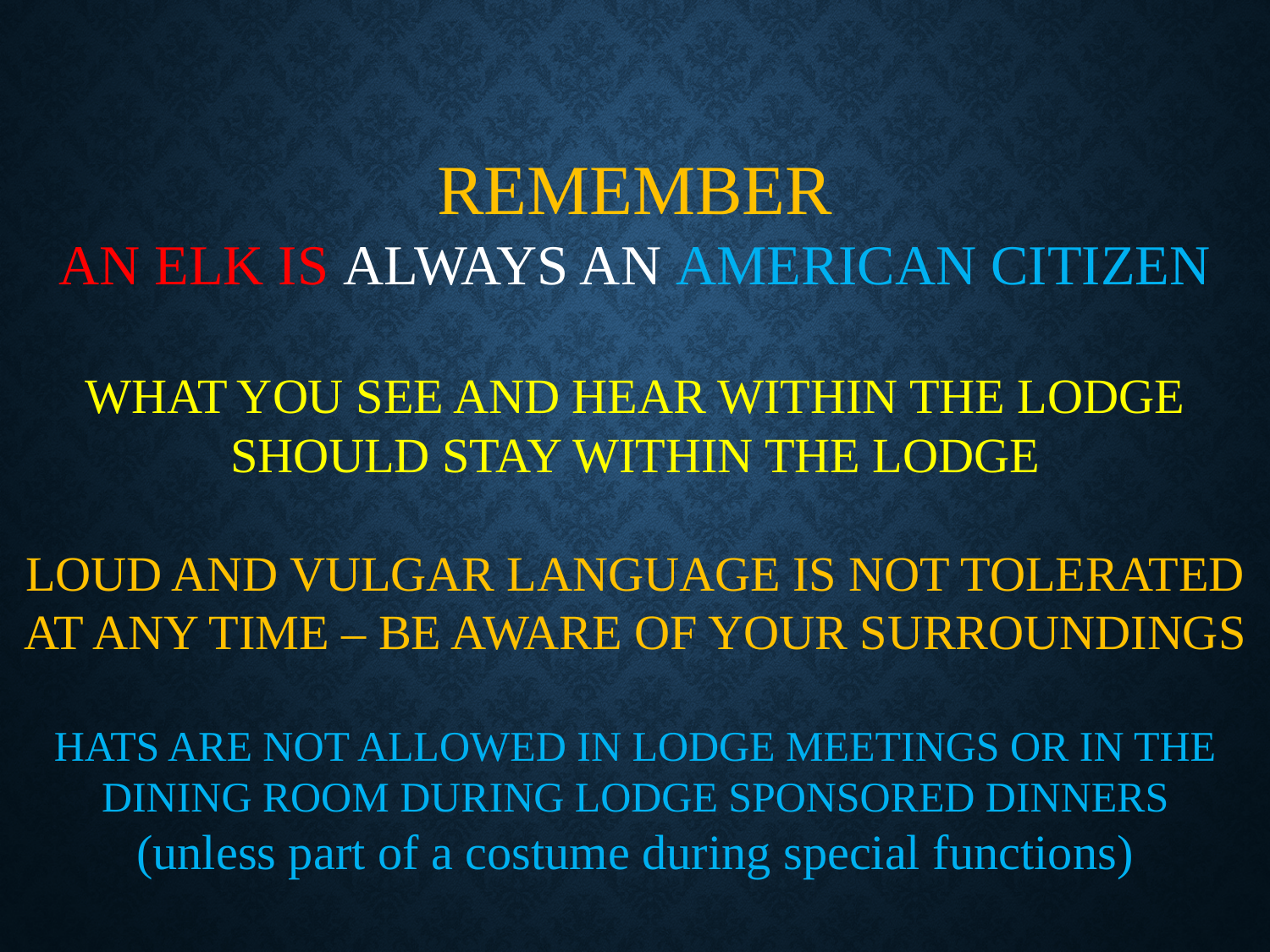

REMEMBER
AN ELK IS ALWAYS AN AMERICAN CITIZEN

WHAT YOU SEE AND HEAR WITHIN THE LODGE SHOULD STAY WITHIN THE LODGE

LOUD AND VULGAR LANGUAGE IS NOT TOLERATED AT ANY TIME – BE AWARE OF YOUR SURROUNDINGS

HATS ARE NOT ALLOWED IN LODGE MEETINGS OR IN THE DINING ROOM DURING LODGE SPONSORED DINNERS
(unless part of a costume during special functions)